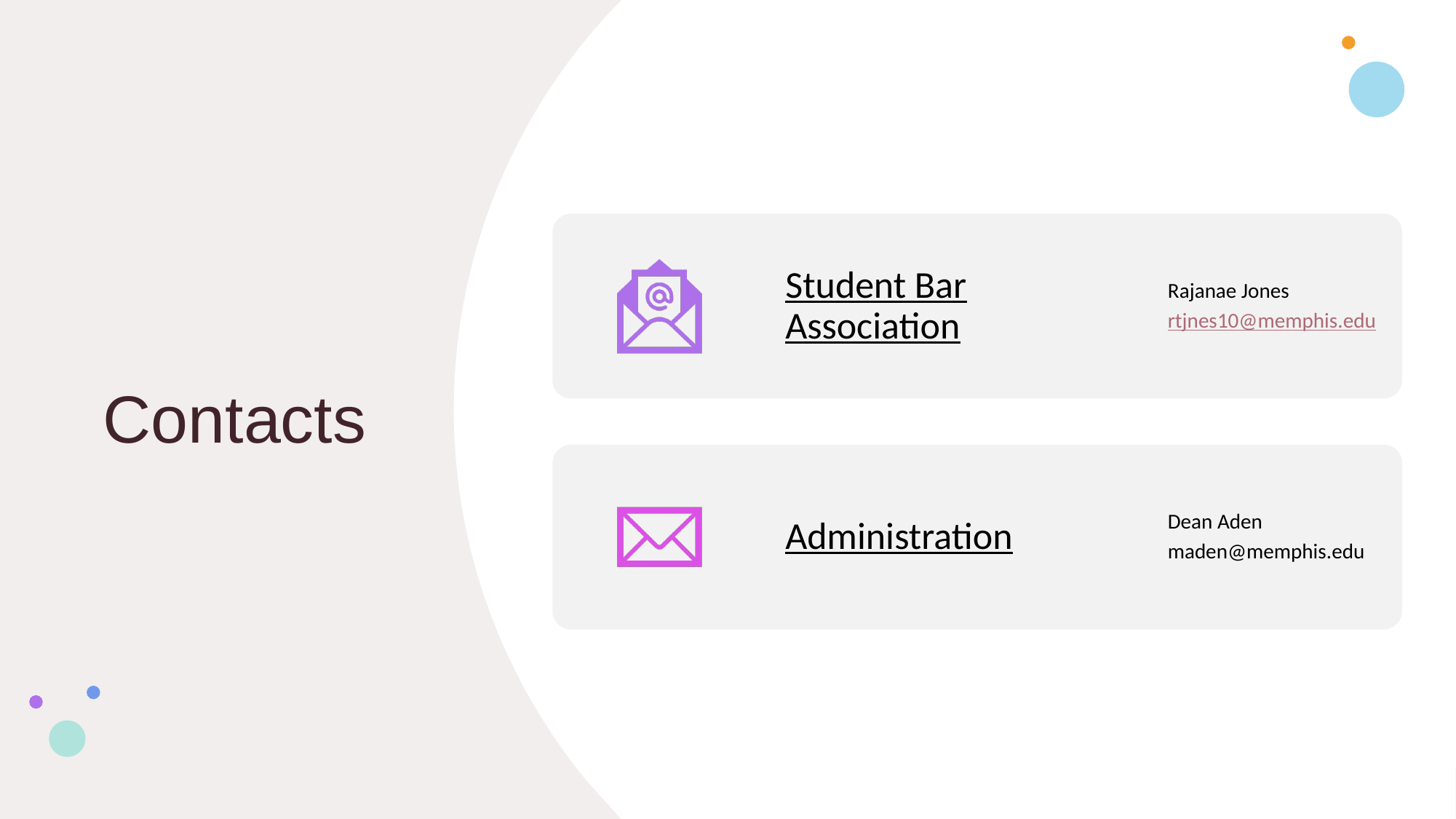

# Contacts
Student Bar Association
Rajanae Jones
rtjnes10@memphis.edu
Administration
Dean Aden
maden@memphis.edu